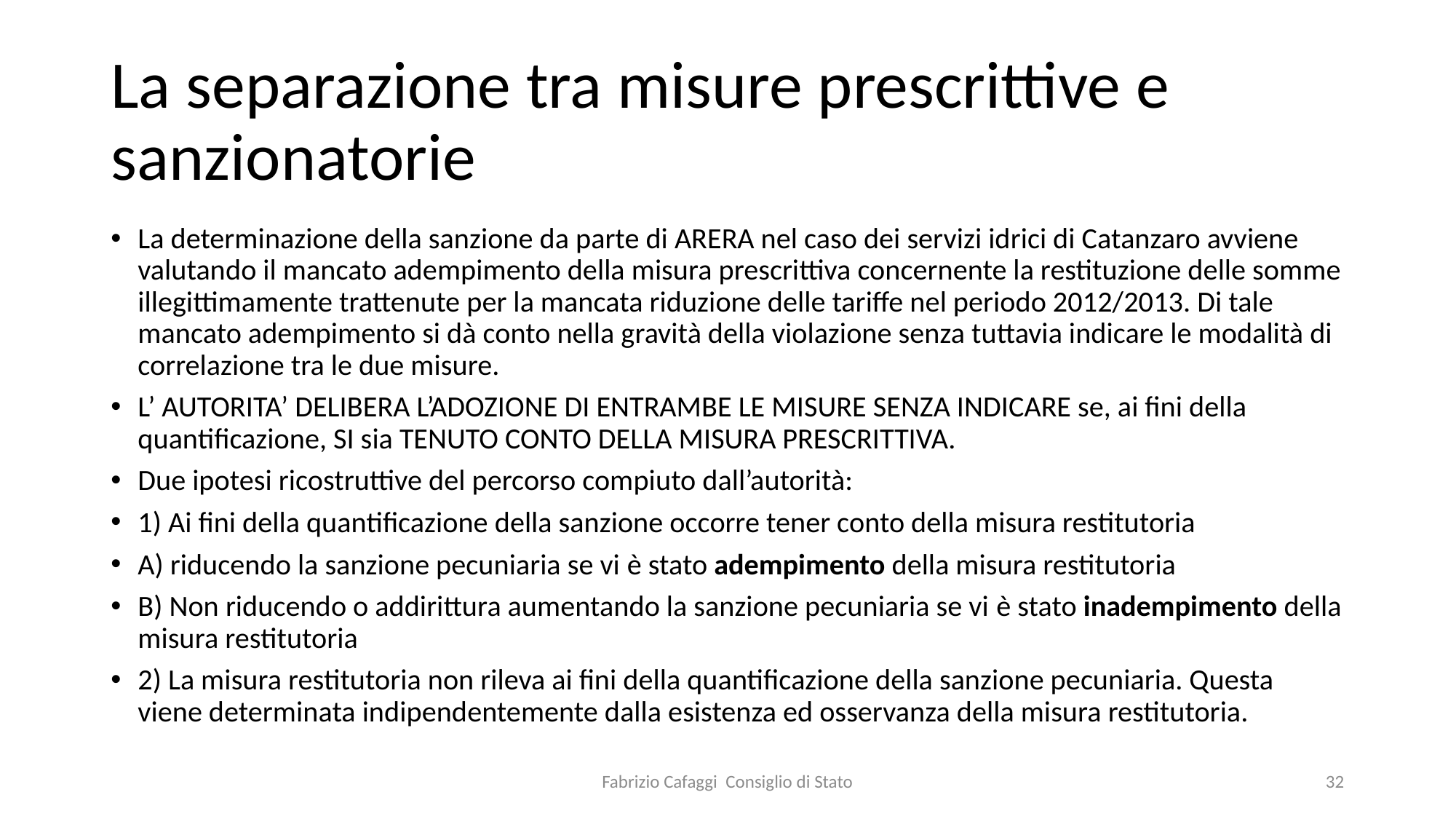

# La separazione tra misure prescrittive e sanzionatorie
La determinazione della sanzione da parte di ARERA nel caso dei servizi idrici di Catanzaro avviene valutando il mancato adempimento della misura prescrittiva concernente la restituzione delle somme illegittimamente trattenute per la mancata riduzione delle tariffe nel periodo 2012/2013. Di tale mancato adempimento si dà conto nella gravità della violazione senza tuttavia indicare le modalità di correlazione tra le due misure.
L’ AUTORITA’ DELIBERA L’ADOZIONE DI ENTRAMBE LE MISURE SENZA INDICARE se, ai fini della quantificazione, SI sia TENUTO CONTO DELLA MISURA PRESCRITTIVA.
Due ipotesi ricostruttive del percorso compiuto dall’autorità:
1) Ai fini della quantificazione della sanzione occorre tener conto della misura restitutoria
A) riducendo la sanzione pecuniaria se vi è stato adempimento della misura restitutoria
B) Non riducendo o addirittura aumentando la sanzione pecuniaria se vi è stato inadempimento della misura restitutoria
2) La misura restitutoria non rileva ai fini della quantificazione della sanzione pecuniaria. Questa viene determinata indipendentemente dalla esistenza ed osservanza della misura restitutoria.

Fabrizio Cafaggi  Consiglio di Stato
32